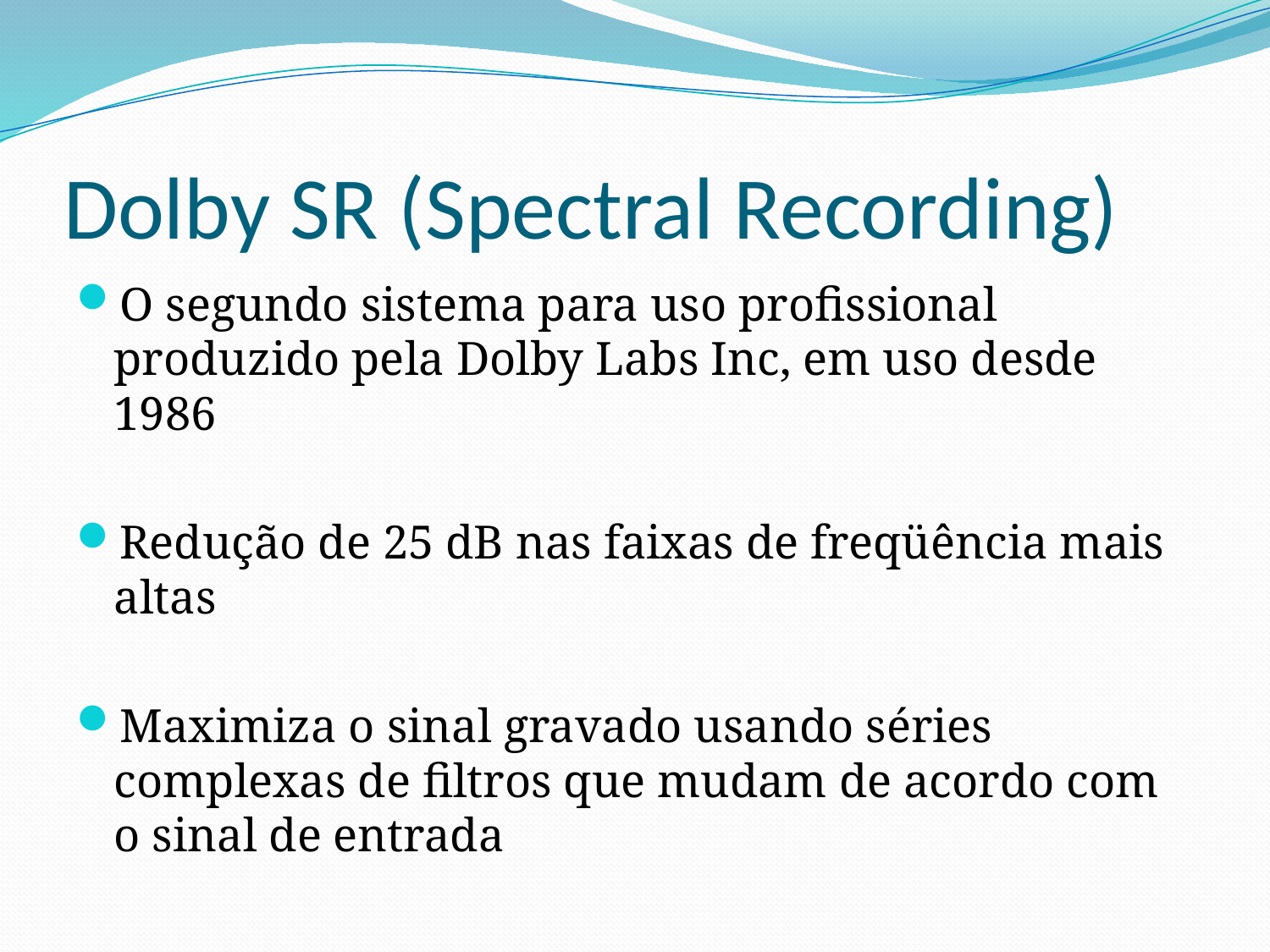

# Dolby SR (Spectral Recording)
O segundo sistema para uso profissional produzido pela Dolby Labs Inc, em uso desde 1986

Redução de 25 dB nas faixas de freqüência mais altas

Maximiza o sinal gravado usando séries complexas de filtros que mudam de acordo com o sinal de entrada